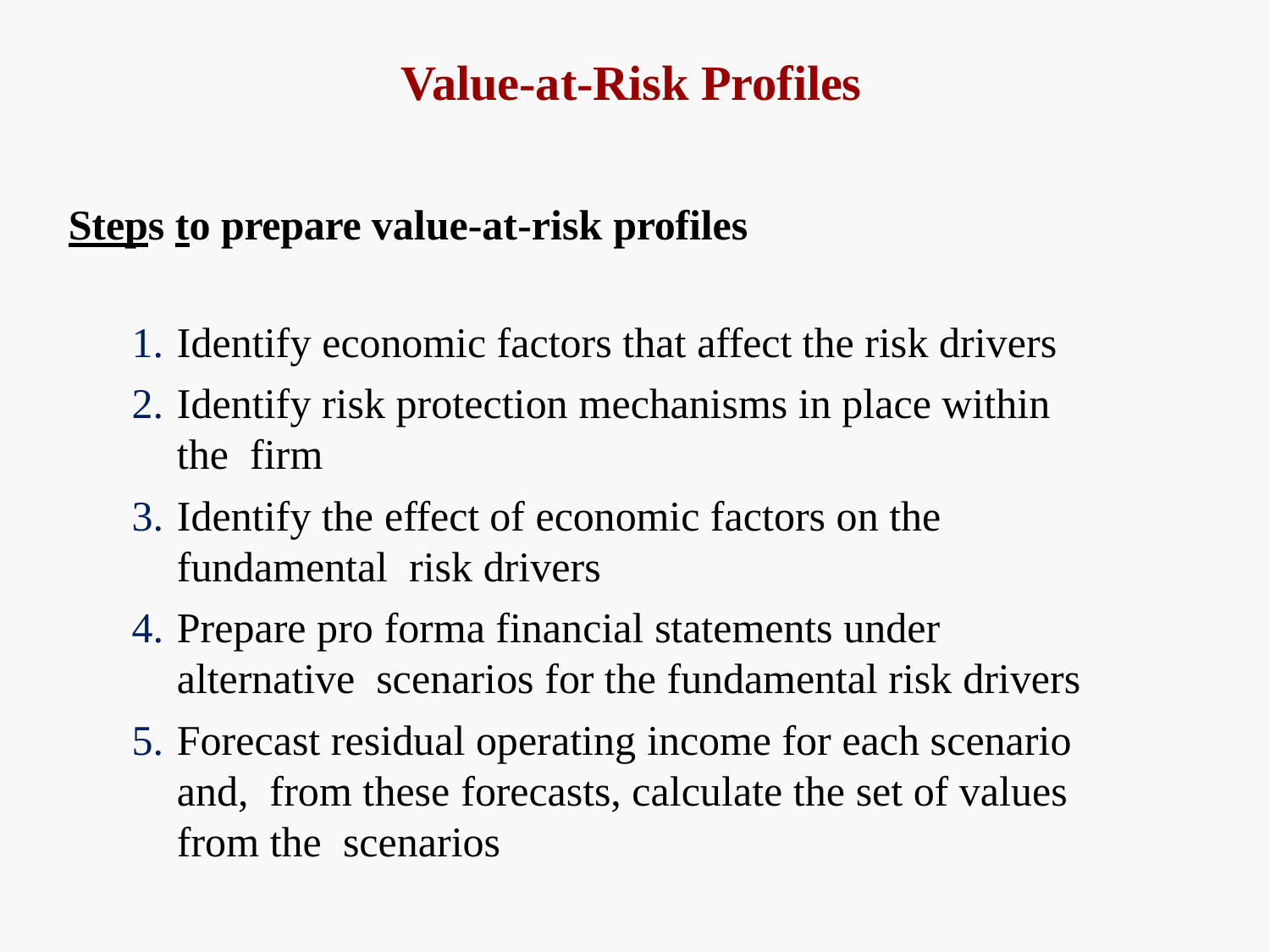

# Value-at-Risk Profiles
Steps to prepare value-at-risk profiles

Identify economic factors that affect the risk drivers
Identify risk protection mechanisms in place within the  firm
Identify the effect of economic factors on the fundamental  risk drivers
Prepare pro forma financial statements under alternative  scenarios for the fundamental risk drivers
Forecast residual operating income for each scenario and,  from these forecasts, calculate the set of values from the  scenarios